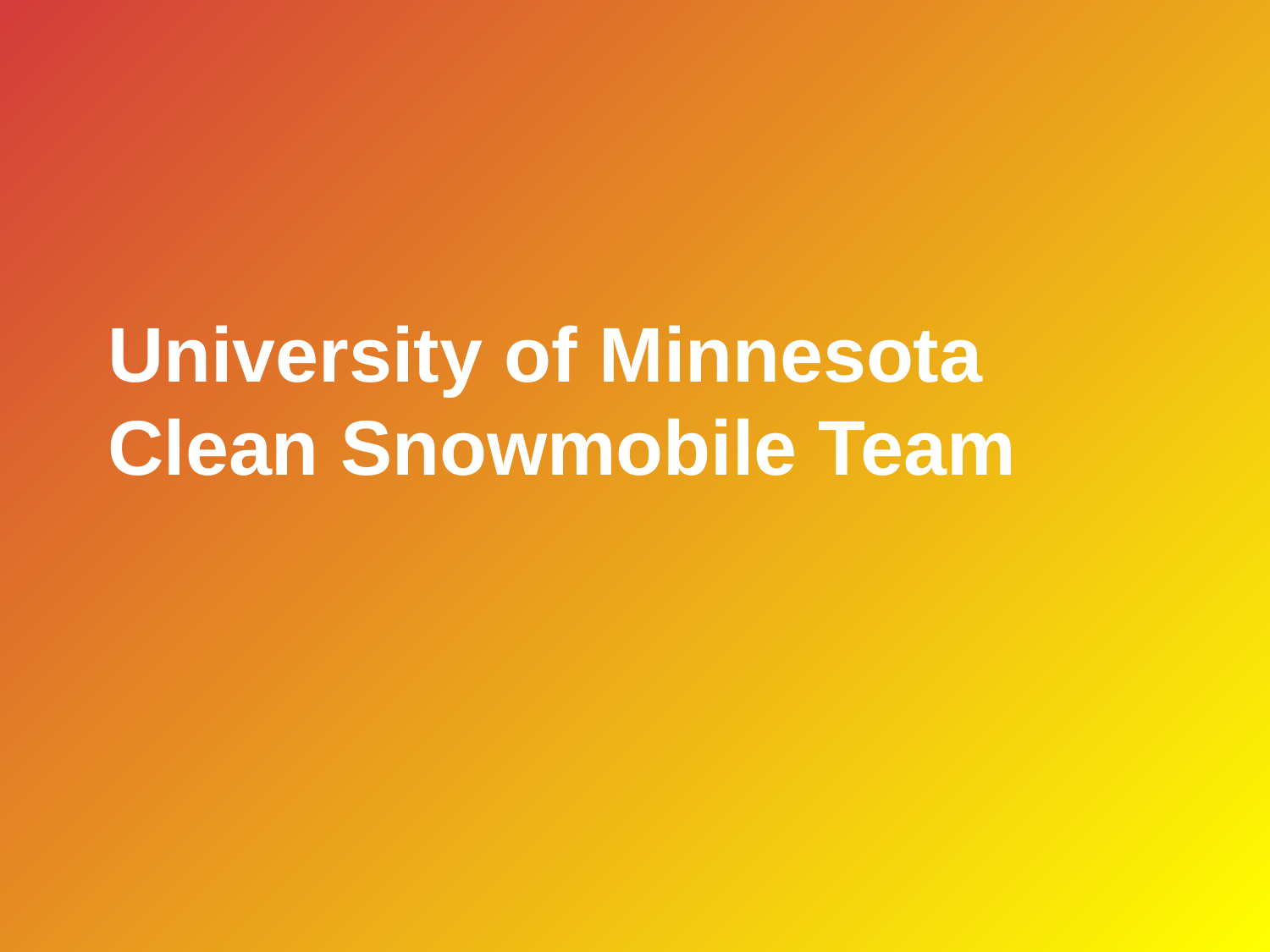

# University of Minnesota Clean Snowmobile Team